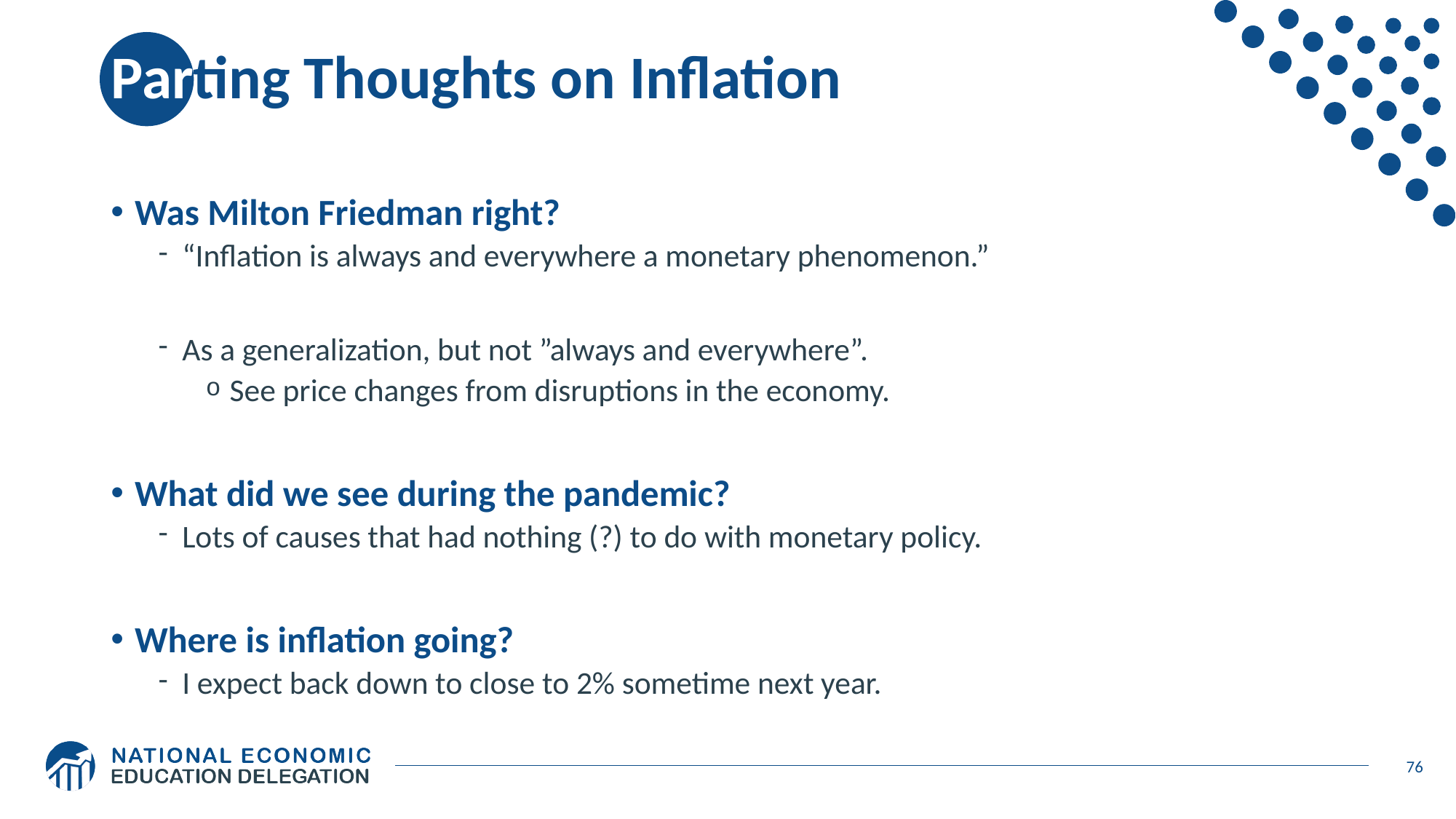

# Parting Thoughts on Inflation
Was Milton Friedman right?
“Inflation is always and everywhere a monetary phenomenon.”

As a generalization, but not ”always and everywhere”.
See price changes from disruptions in the economy.

What did we see during the pandemic?
Lots of causes that had nothing (?) to do with monetary policy.

Where is inflation going?
I expect back down to close to 2% sometime next year.
76